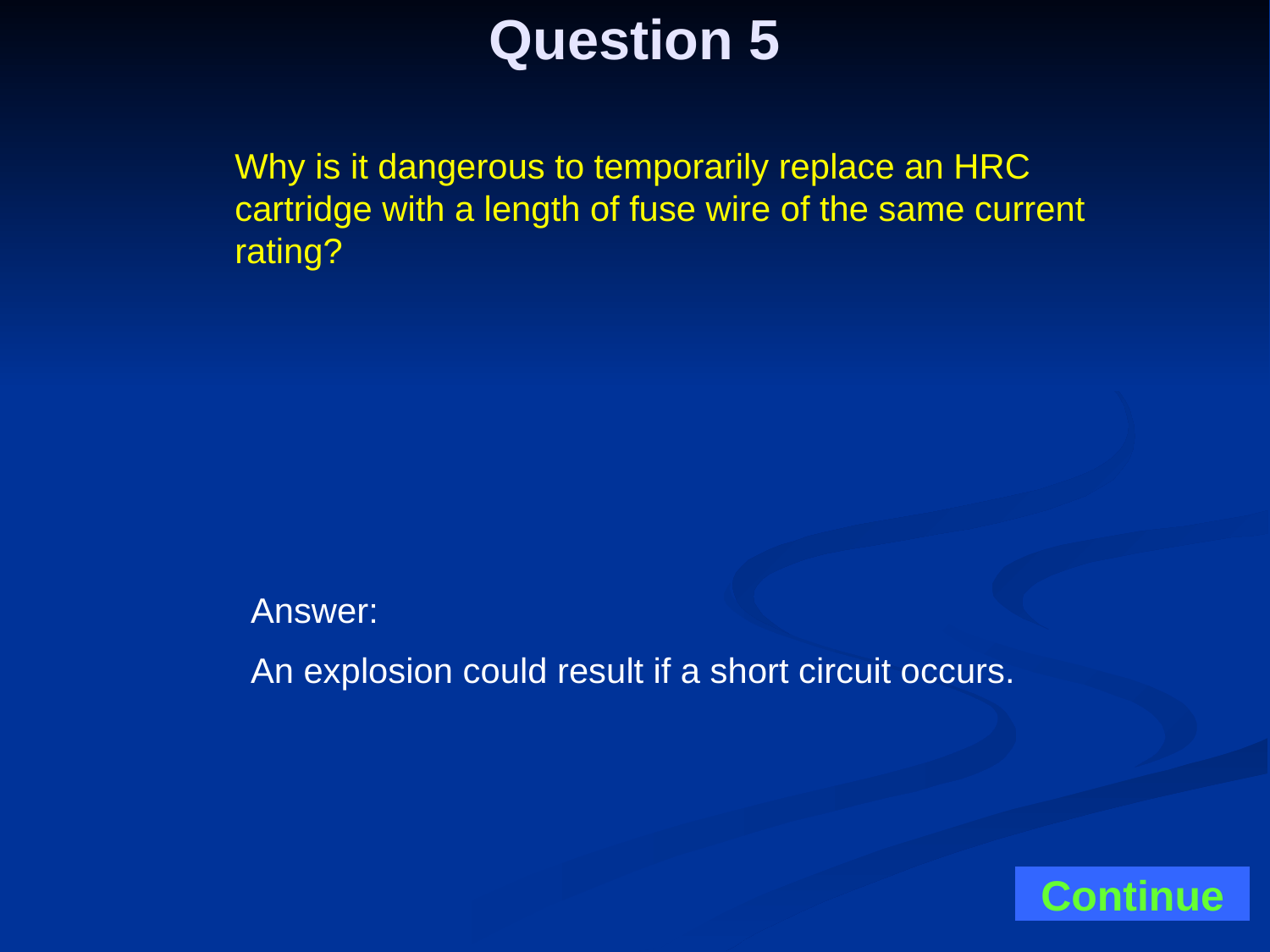

Question 5
Why is it dangerous to temporarily replace an HRC cartridge with a length of fuse wire of the same current rating?
Answer:
An explosion could result if a short circuit occurs.
Continue